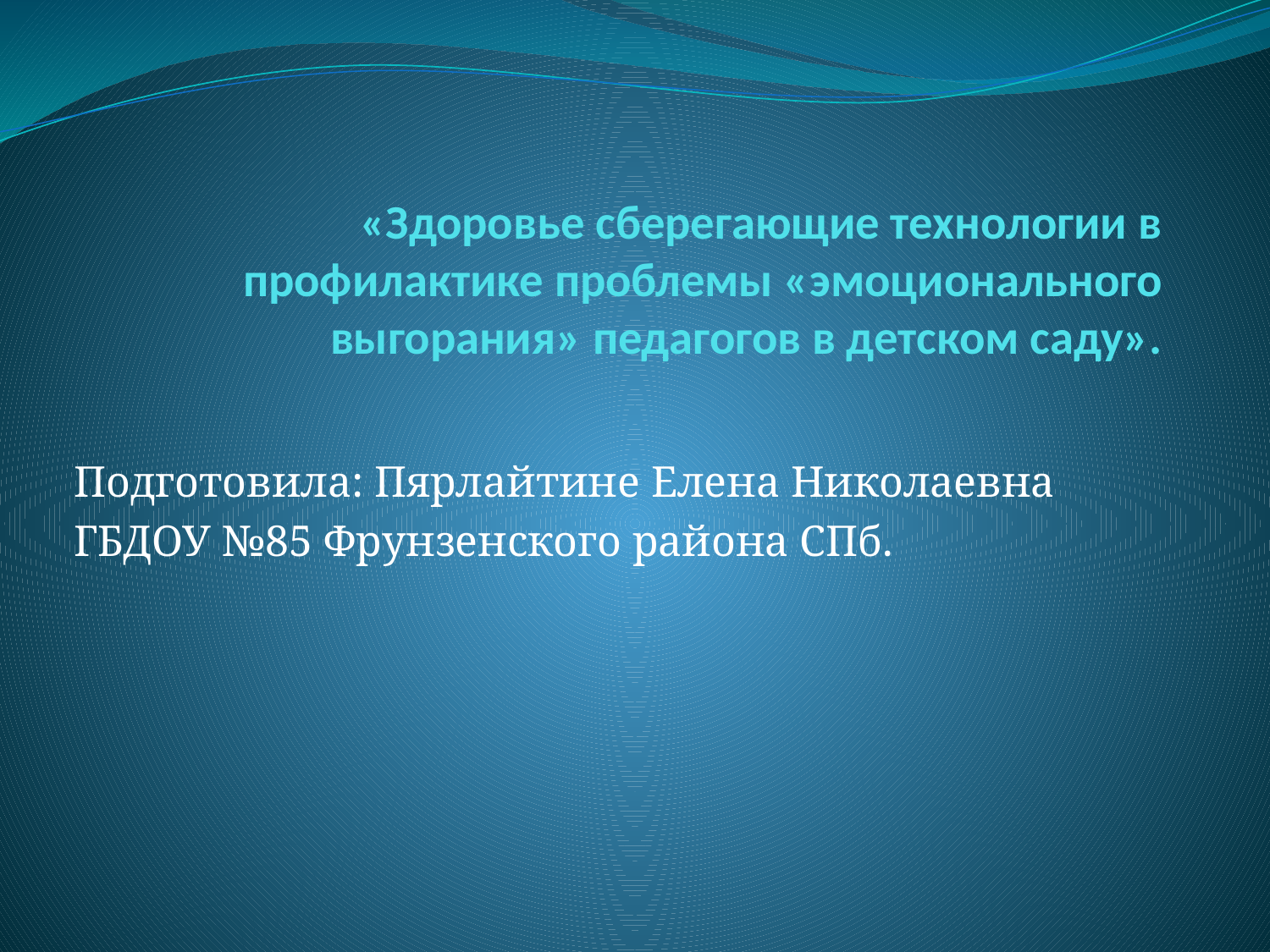

# «Здоровье сберегающие технологии в профилактике проблемы «эмоционального выгорания» педагогов в детском саду».
Подготовила: Пярлайтине Елена Николаевна
ГБДОУ №85 Фрунзенского района СПб.